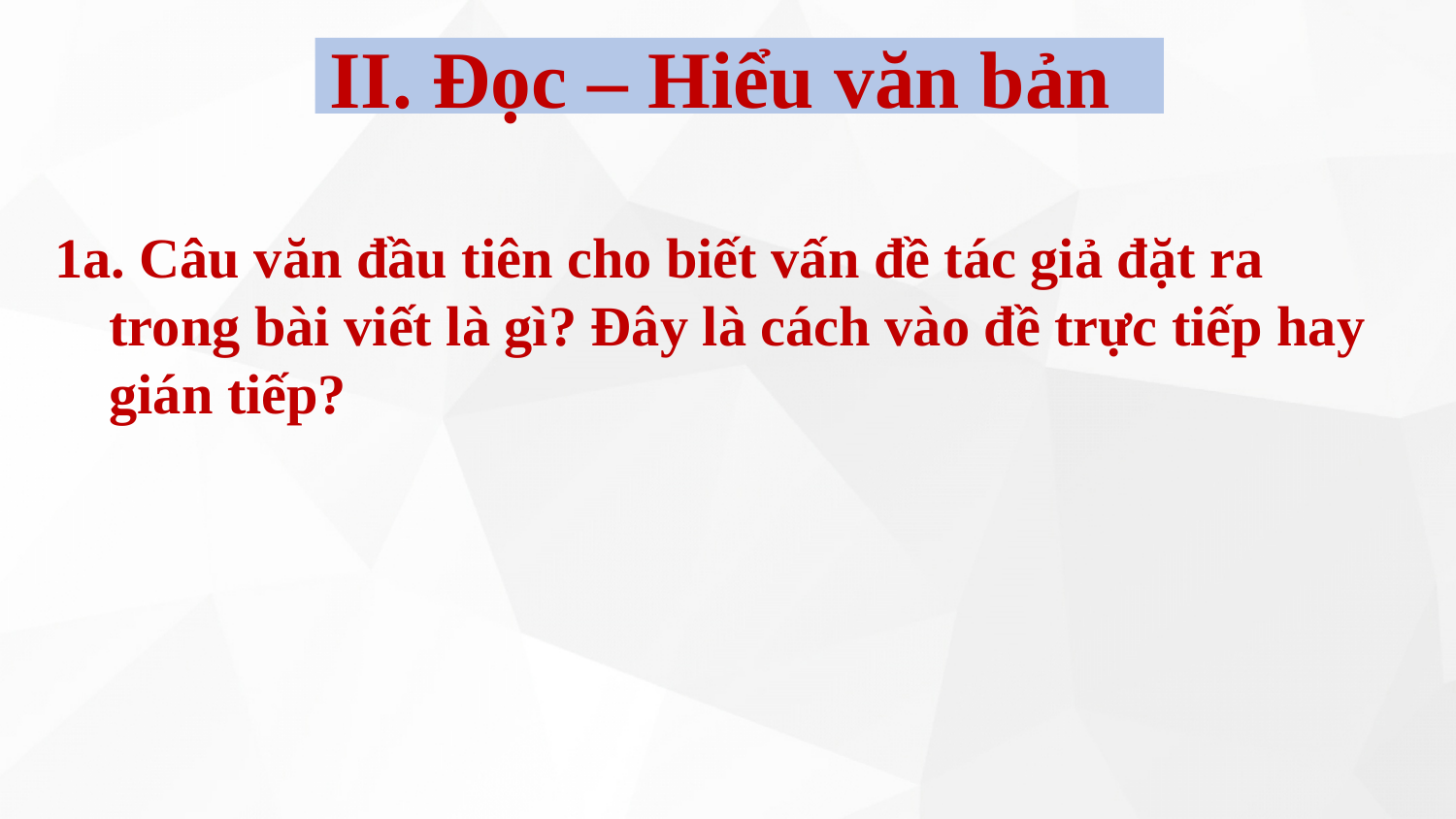

II. Đọc – Hiểu văn bản
1a. Câu văn đầu tiên cho biết vấn đề tác giả đặt ra trong bài viết là gì? Đây là cách vào đề trực tiếp hay gián tiếp?